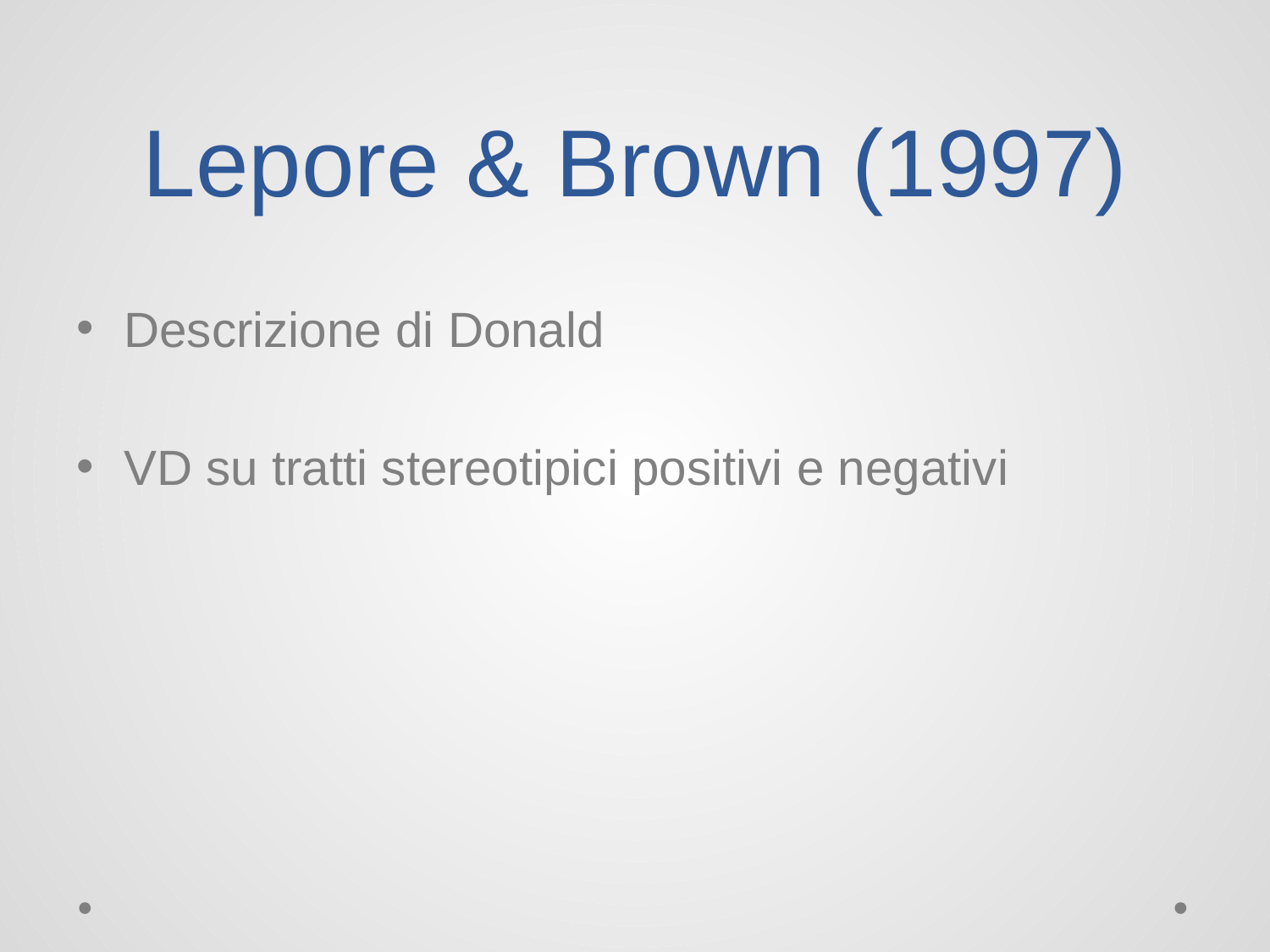

# Lepore & Brown (1997)

Descrizione di Donald

VD su tratti stereotipici positivi e negativi